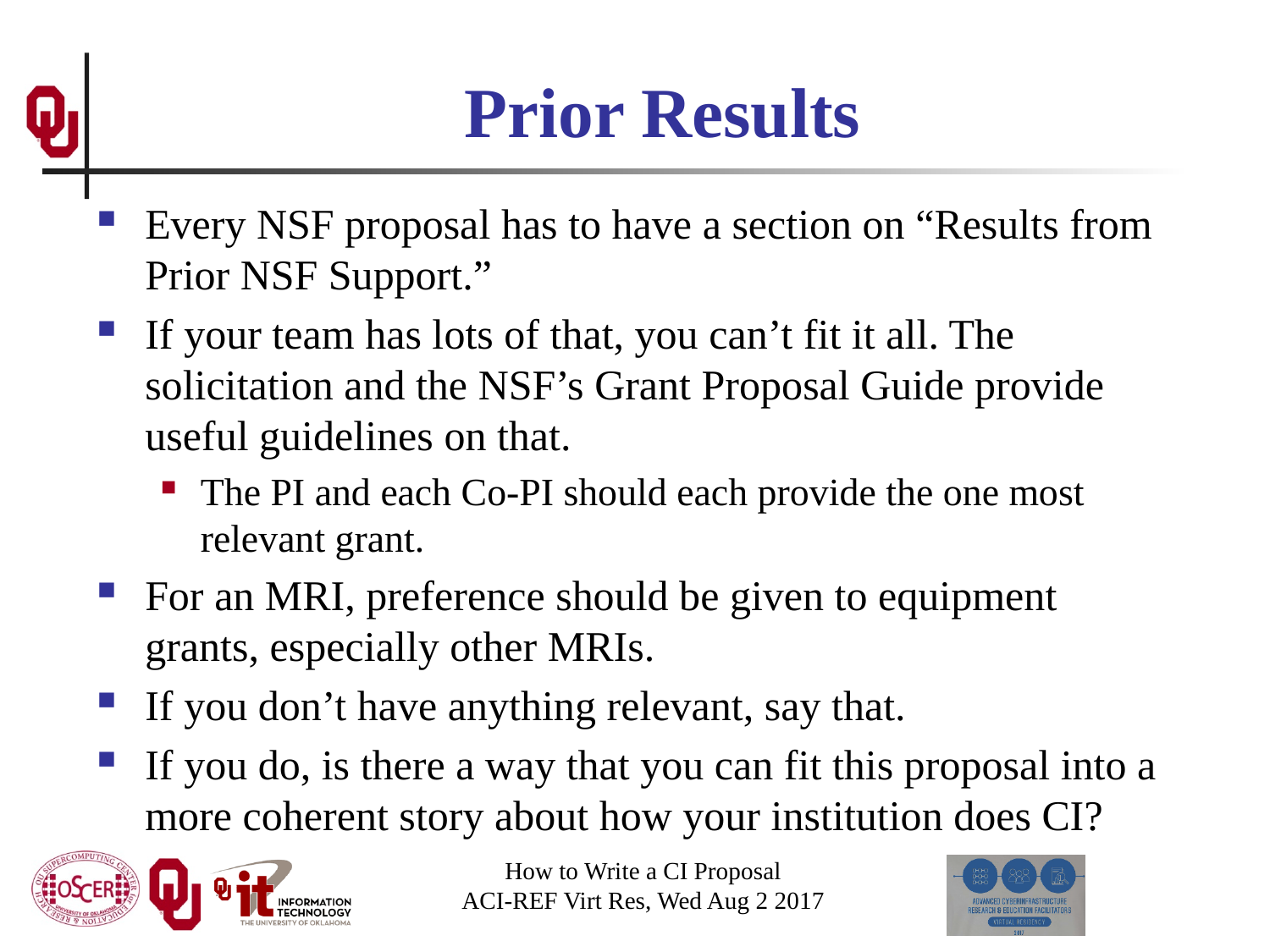

# Prior Results
Every NSF proposal has to have a section on “Results from Prior NSF Support.”
If your team has lots of that, you can’t fit it all. The solicitation and the NSF’s Grant Proposal Guide provide useful guidelines on that.
The PI and each Co-PI should each provide the one most relevant grant.
For an MRI, preference should be given to equipment grants, especially other MRIs.
If you don’t have anything relevant, say that.
If you do, is there a way that you can fit this proposal into a more coherent story about how your institution does CI?
How to Write a CI Proposal
ACI-REF Virt Res, Wed Aug 2 2017